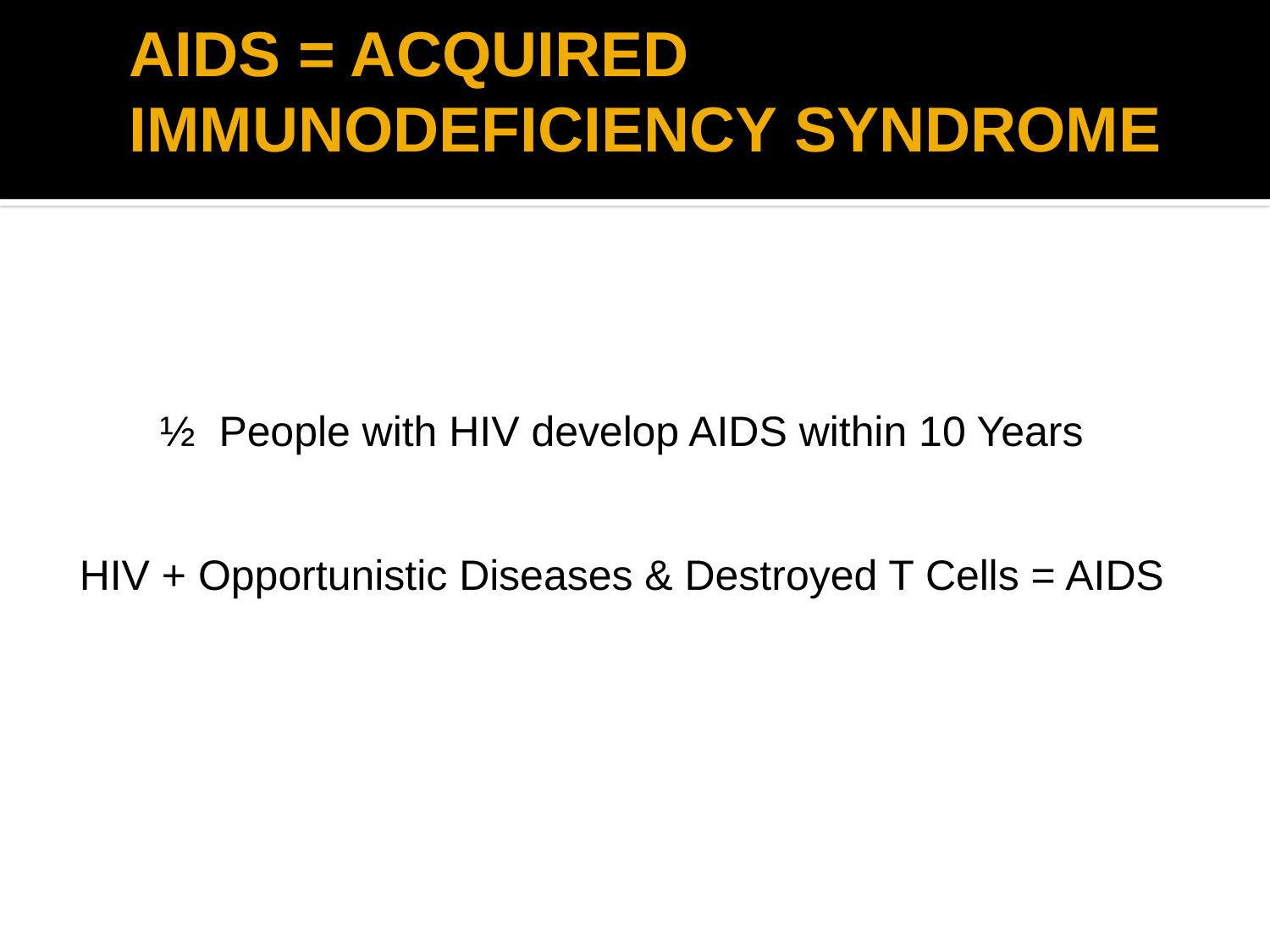

# AIDS = ACQUIRED  IMMUNODEFICIENCY SYNDROME
½  People with HIV develop AIDS within 10 Years

HIV + Opportunistic Diseases & Destroyed T Cells = AIDS